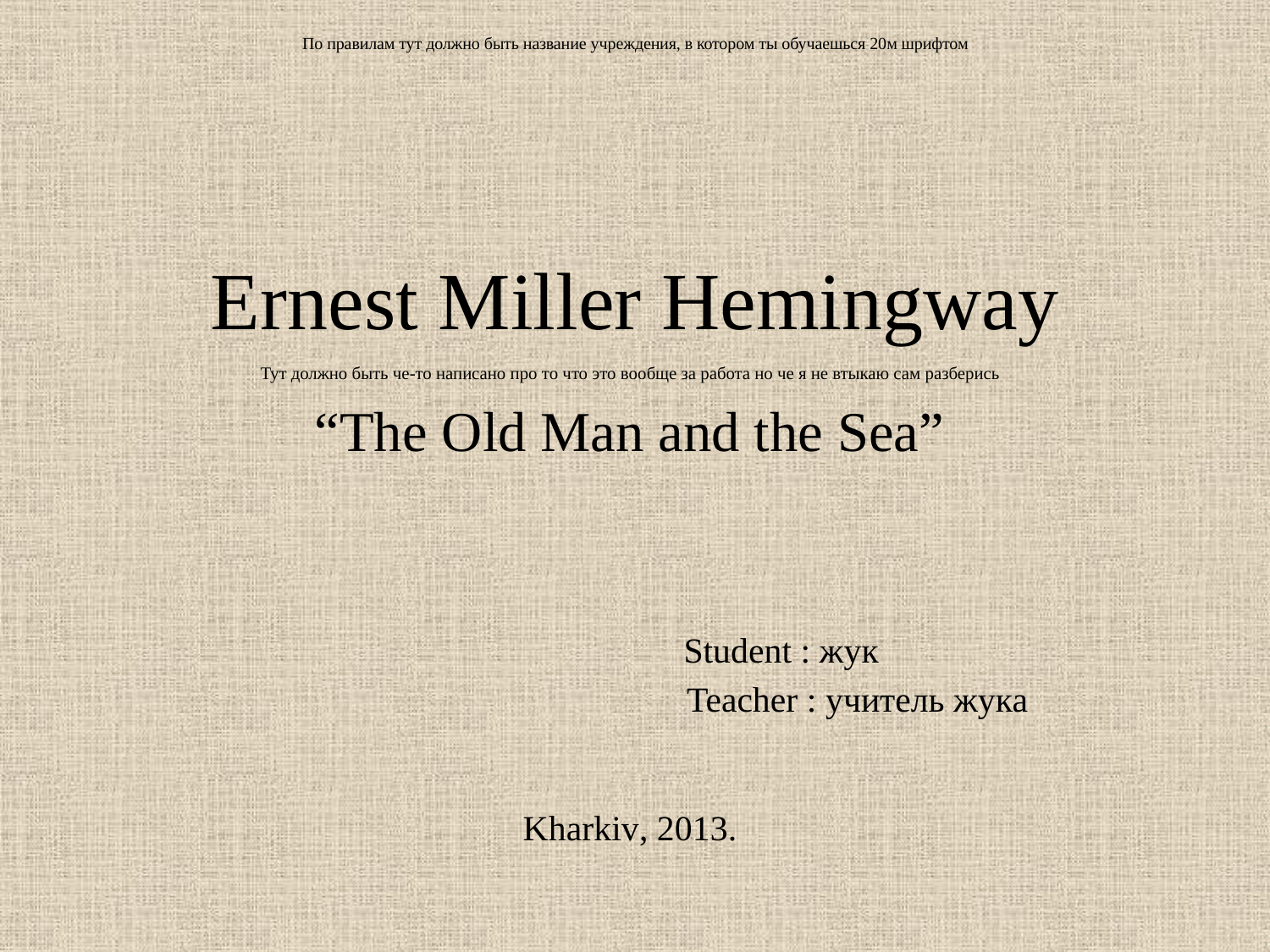

# По правилам тут должно быть название учреждения, в котором ты обучаешься 20м шрифтом Ernest Miller Hemingway
Тут должно быть че-то написано про то что это вообще за работа но че я не втыкаю сам разберись
“The Old Man and the Sea”

                                  Student : жук
                                                       Teacher : учитель жука

Kharkiv, 2013.